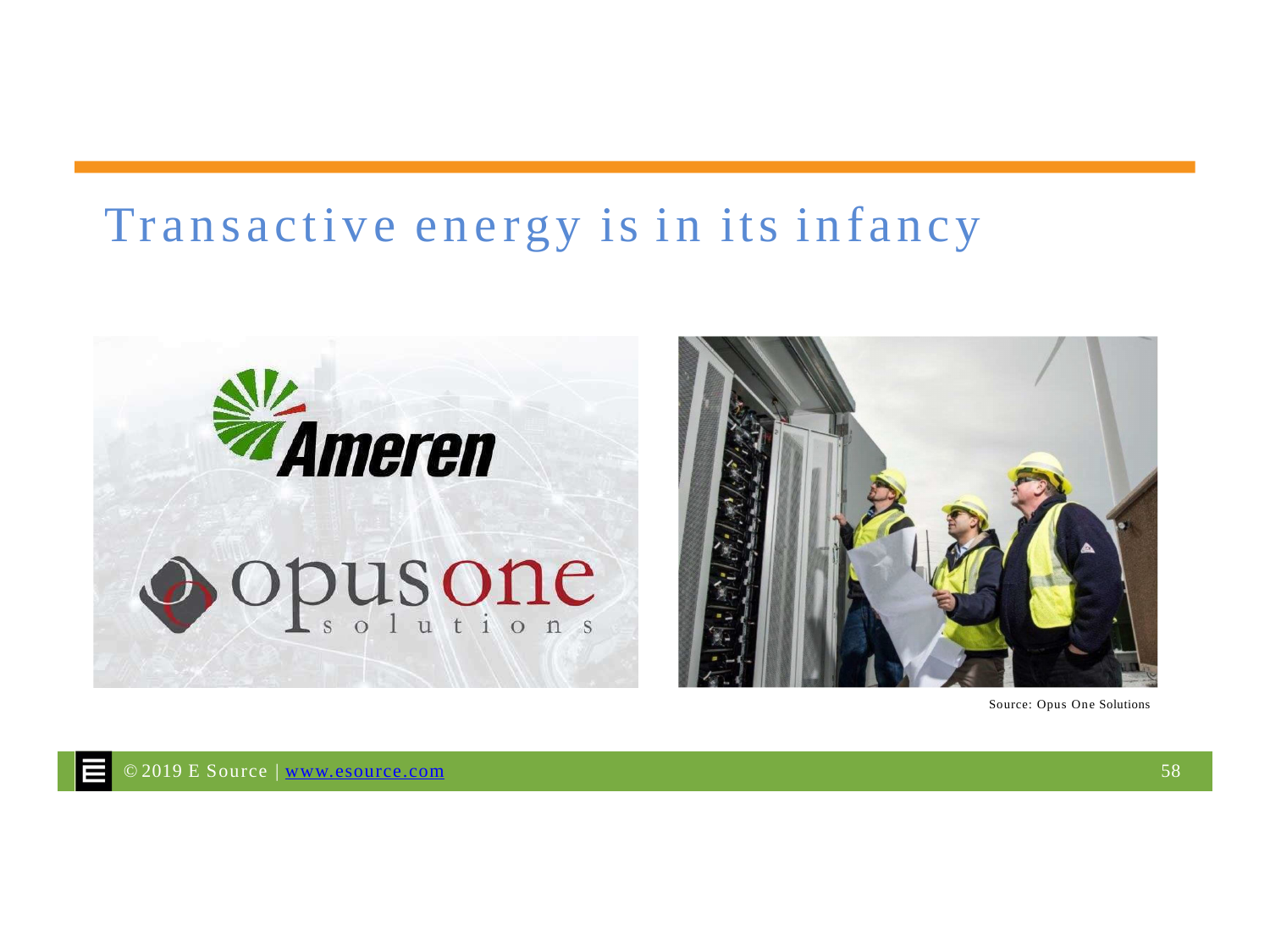

# Transactive energy is in its infancy

Source: Opus One Solutions

© 2019 E Source | www.esource.com
58